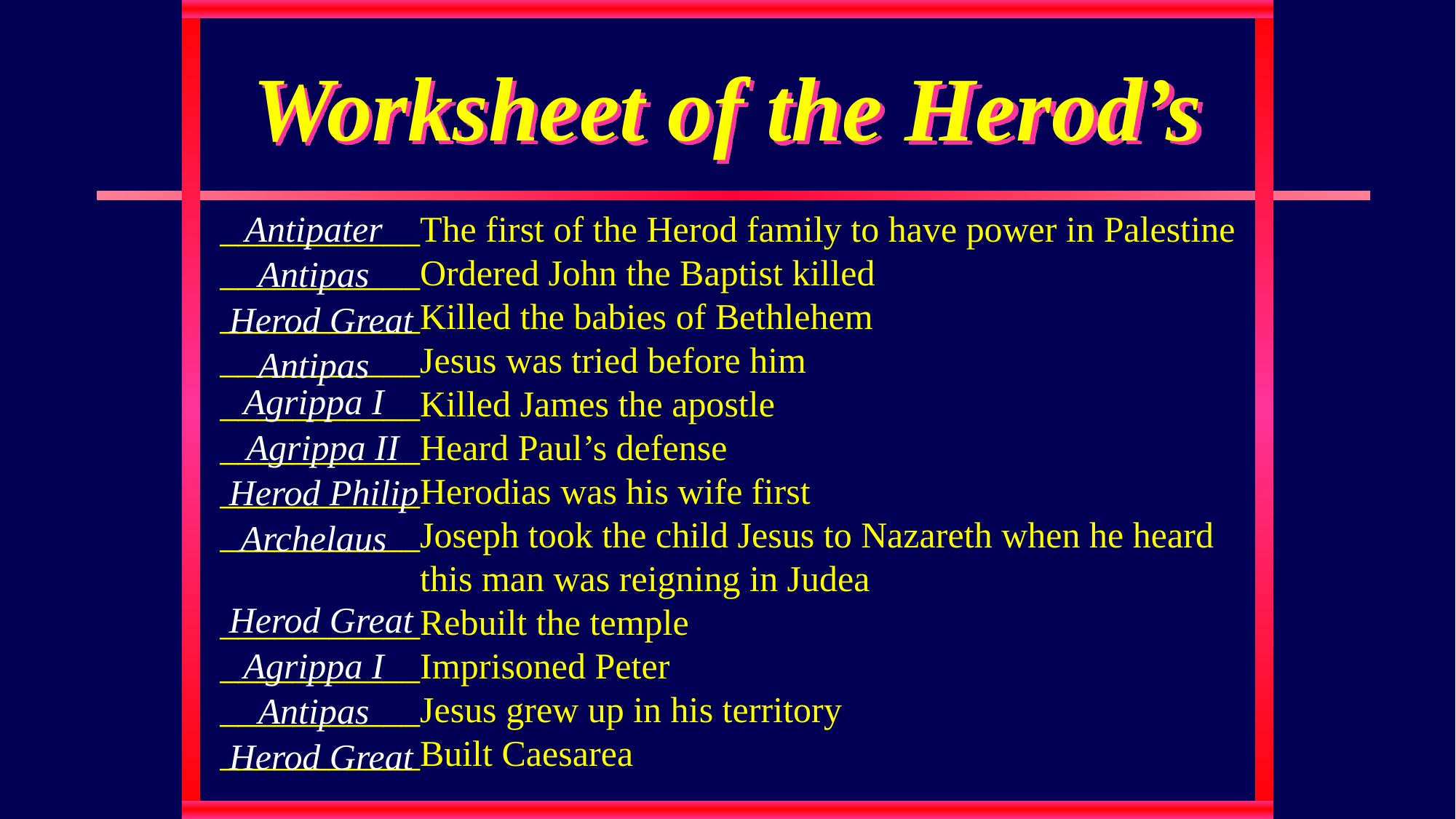

# Worksheet of the Herod’s
Antipater
___________The first of the Herod family to have power in Palestine
___________Ordered John the Baptist killed
___________Killed the babies of Bethlehem
___________Jesus was tried before him
___________Killed James the apostle
___________Heard Paul’s defense
___________Herodias was his wife first
___________Joseph took the child Jesus to Nazareth when he heard 	          this man was reigning in Judea
___________Rebuilt the temple
___________Imprisoned Peter
___________Jesus grew up in his territory
___________Built Caesarea
Antipas
Herod Great
Antipas
Agrippa I
Agrippa II
Herod Philip
Archelaus
Herod Great
Agrippa I
Antipas
Herod Great